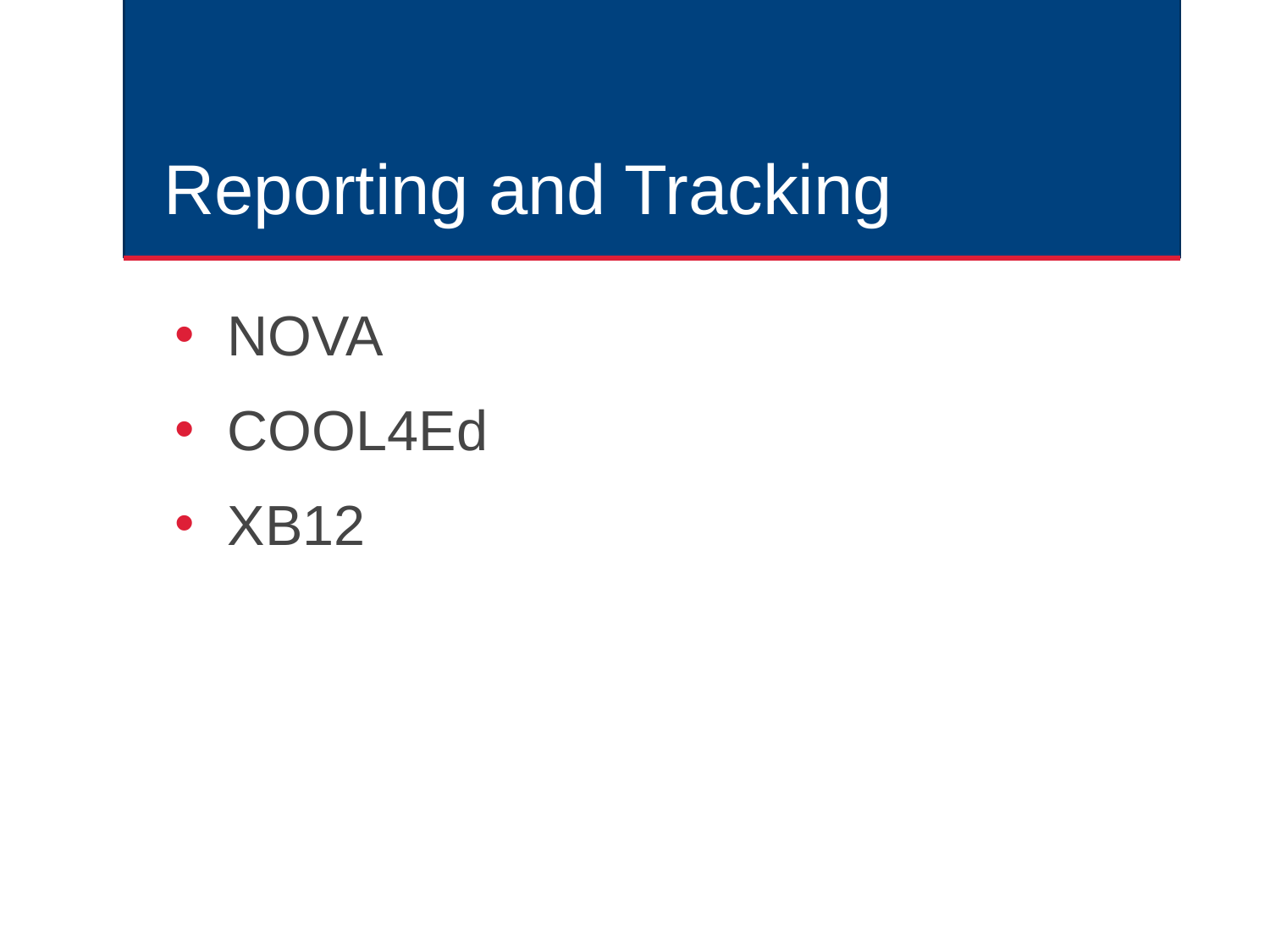

# Reporting and Tracking
NOVA
COOL4Ed
XB12